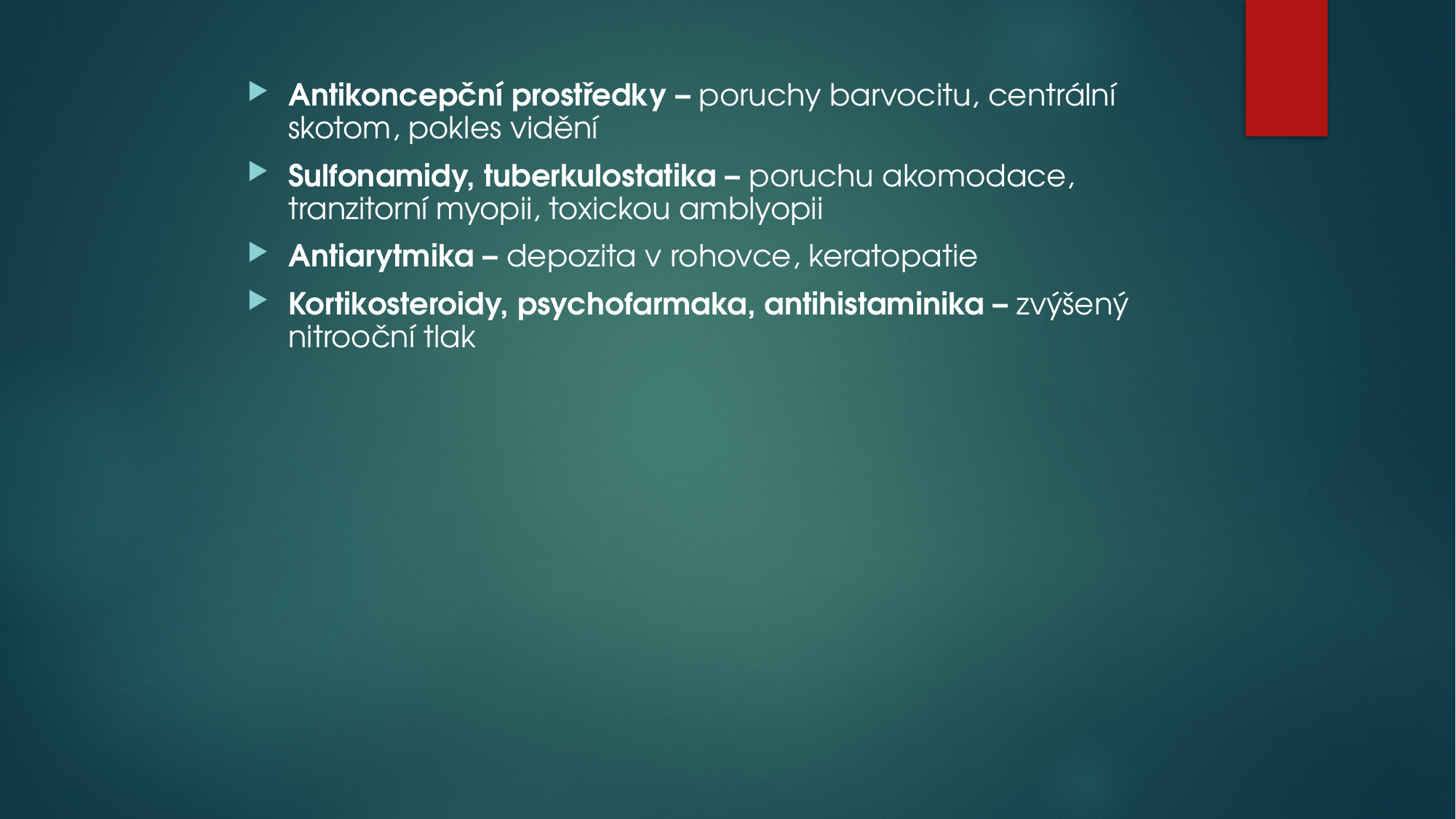

Antikoncepční prostředky – poruchy barvocitu, centrální skotom, pokles vidění
Sulfonamidy, tuberkulostatika – poruchu akomodace, tranzitorní myopii, toxickou amblyopii
Antiarytmika – depozita v rohovce, keratopatie
Kortikosteroidy, psychofarmaka, antihistaminika – zvýšený nitrooční tlak